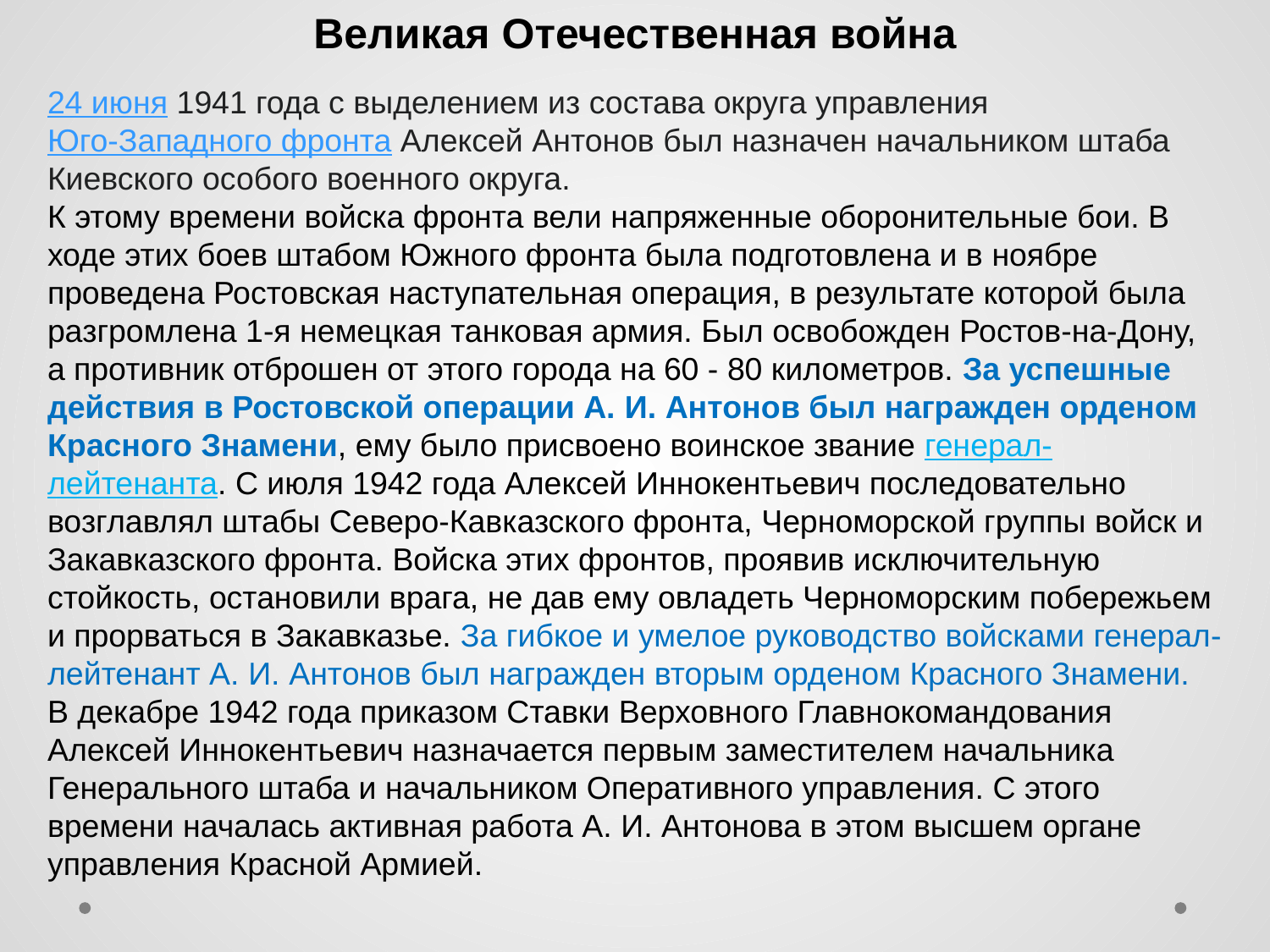

Великая Отечественная война
24 июня 1941 года с выделением из состава округа управления Юго-Западного фронта Алексей Антонов был назначен начальником штаба Киевского особого военного округа.
К этому времени войска фронта вели напряженные оборонительные бои. В ходе этих боев штабом Южного фронта была подготовлена и в ноябре проведена Ростовская наступательная операция, в результате которой была разгромлена 1-я немецкая танковая армия. Был освобожден Ростов-на-Дону, а противник отброшен от этого города на 60 - 80 километров. За успешные действия в Ростовской операции А. И. Антонов был награжден орденом Красного Знамени, ему было присвоено воинское звание генерал-лейтенанта. С июля 1942 года Алексей Иннокентьевич последовательно возглавлял штабы Северо-Кавказского фронта, Черноморской группы войск и Закавказского фронта. Войска этих фронтов, проявив исключительную стойкость, остановили врага, не дав ему овладеть Черноморским побережьем и прорваться в Закавказье. За гибкое и умелое руководство войсками генерал-лейтенант А. И. Антонов был награжден вторым орденом Красного Знамени.
В декабре 1942 года приказом Ставки Верховного Главнокомандования
Алексей Иннокентьевич назначается первым заместителем начальника Генерального штаба и начальником Оперативного управления. С этого времени началась активная работа А. И. Антонова в этом высшем органе управления Красной Армией.